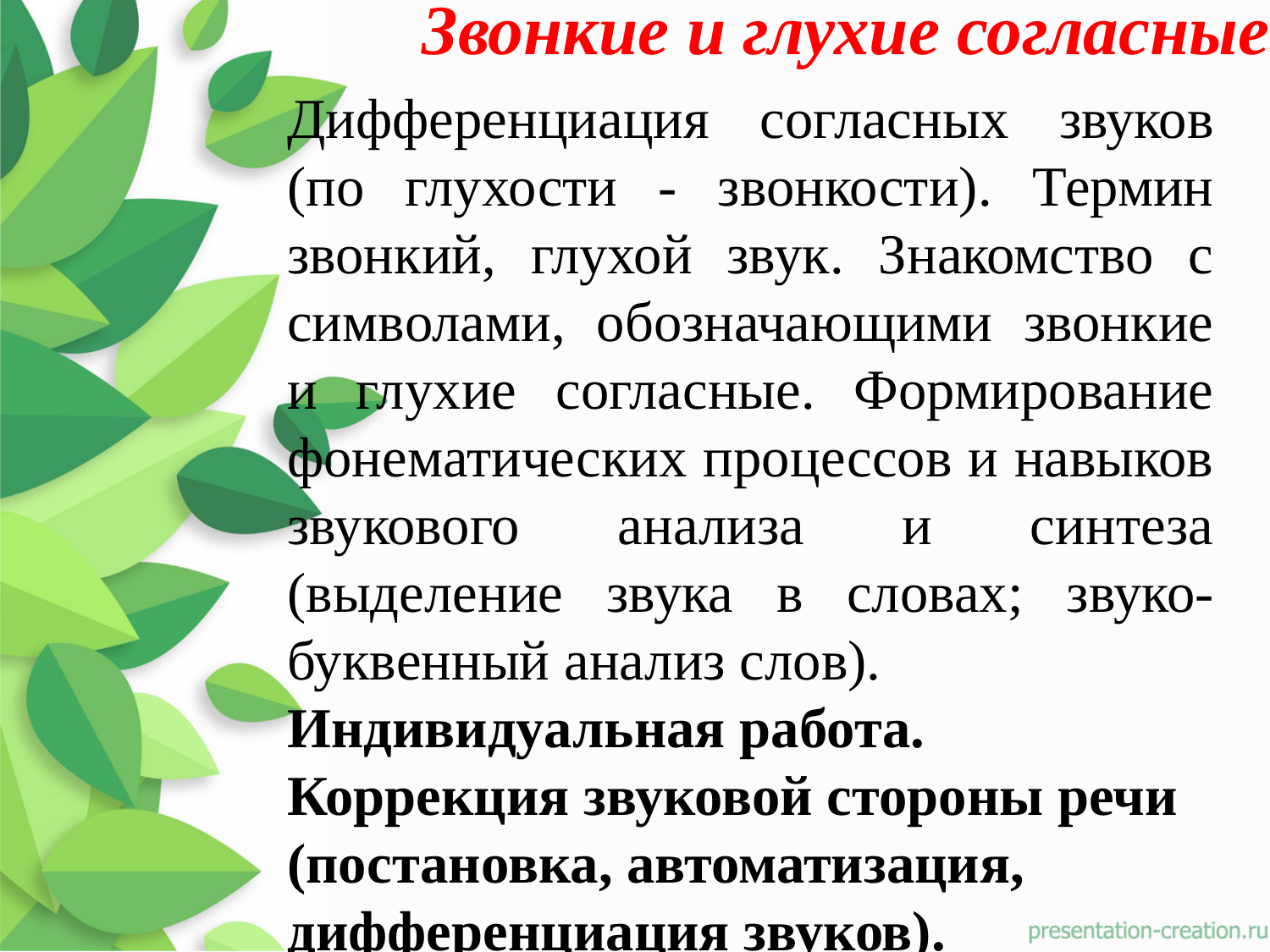

Звонкие и глухие согласные.
Дифференциация согласных звуков (по глухости - звонкости). Термин звонкий, глухой звук. Знакомство с символами, обозначающими звонкие и глухие согласные. Формирование фонематических процессов и навыков звукового анализа и синтеза (выделение звука в словах; звуко-буквенный анализ слов).
Индивидуальная работа. Коррекция звуковой стороны речи (постановка, автоматизация, дифференциация звуков).